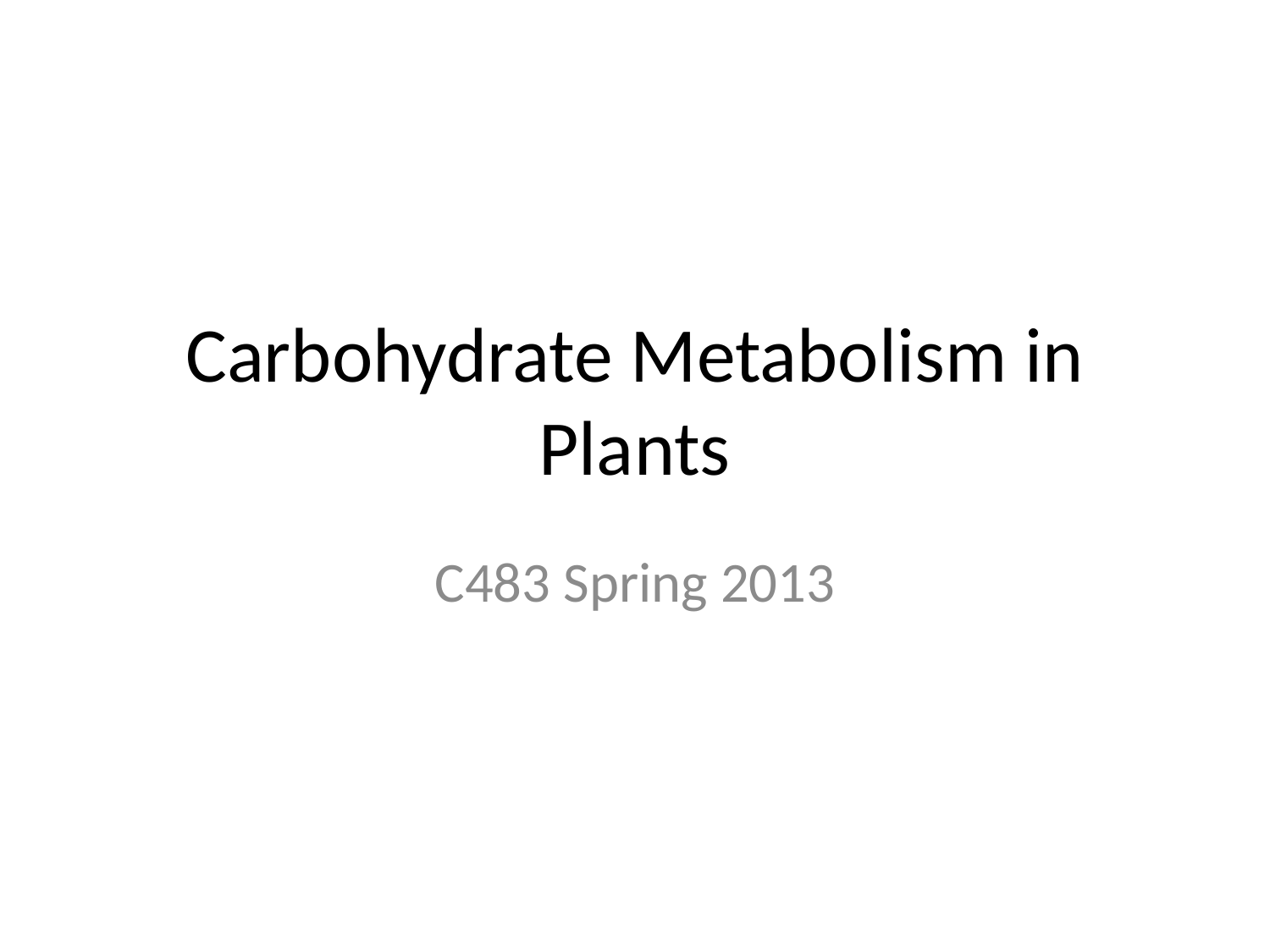

# Carbohydrate Metabolism in Plants
C483 Spring 2013